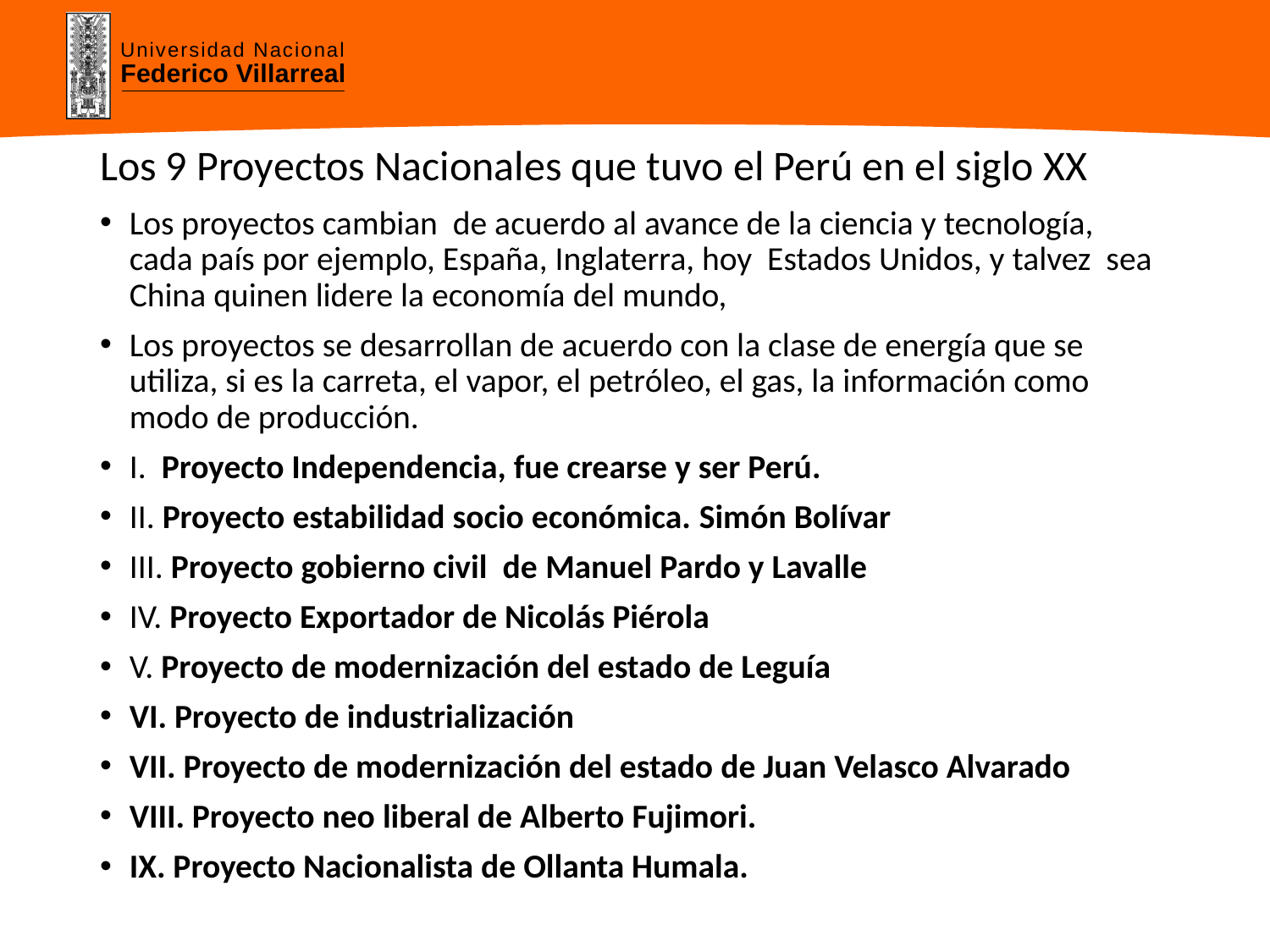

# Los 9 Proyectos Nacionales que tuvo el Perú en el siglo XX
Los proyectos cambian  de acuerdo al avance de la ciencia y tecnología,  cada país por ejemplo, España, Inglaterra, hoy  Estados Unidos, y talvez  sea China quinen lidere la economía del mundo,
Los proyectos se desarrollan de acuerdo con la clase de energía que se utiliza, si es la carreta, el vapor, el petróleo, el gas, la información como modo de producción.
I.  Proyecto Independencia, fue crearse y ser Perú.
II. Proyecto estabilidad socio económica. Simón Bolívar
III. Proyecto gobierno civil  de Manuel Pardo y Lavalle
IV. Proyecto Exportador de Nicolás Piérola
V. Proyecto de modernización del estado de Leguía
VI. Proyecto de industrialización
VII. Proyecto de modernización del estado de Juan Velasco Alvarado
VIII. Proyecto neo liberal de Alberto Fujimori.
IX. Proyecto Nacionalista de Ollanta Humala.